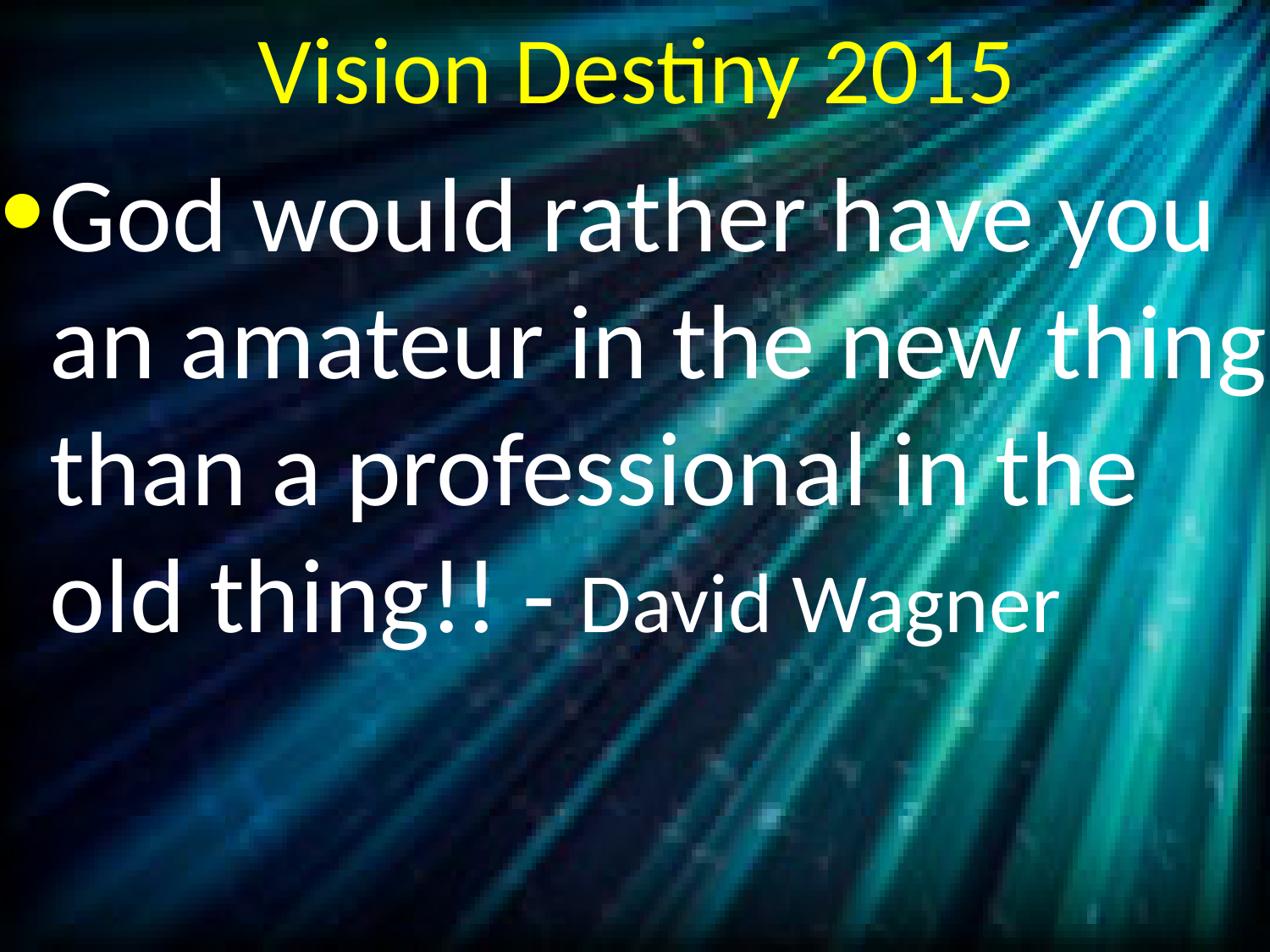

# Vision Destiny 2015
God would rather have you an amateur in the new thing than a professional in the old thing!! - David Wagner